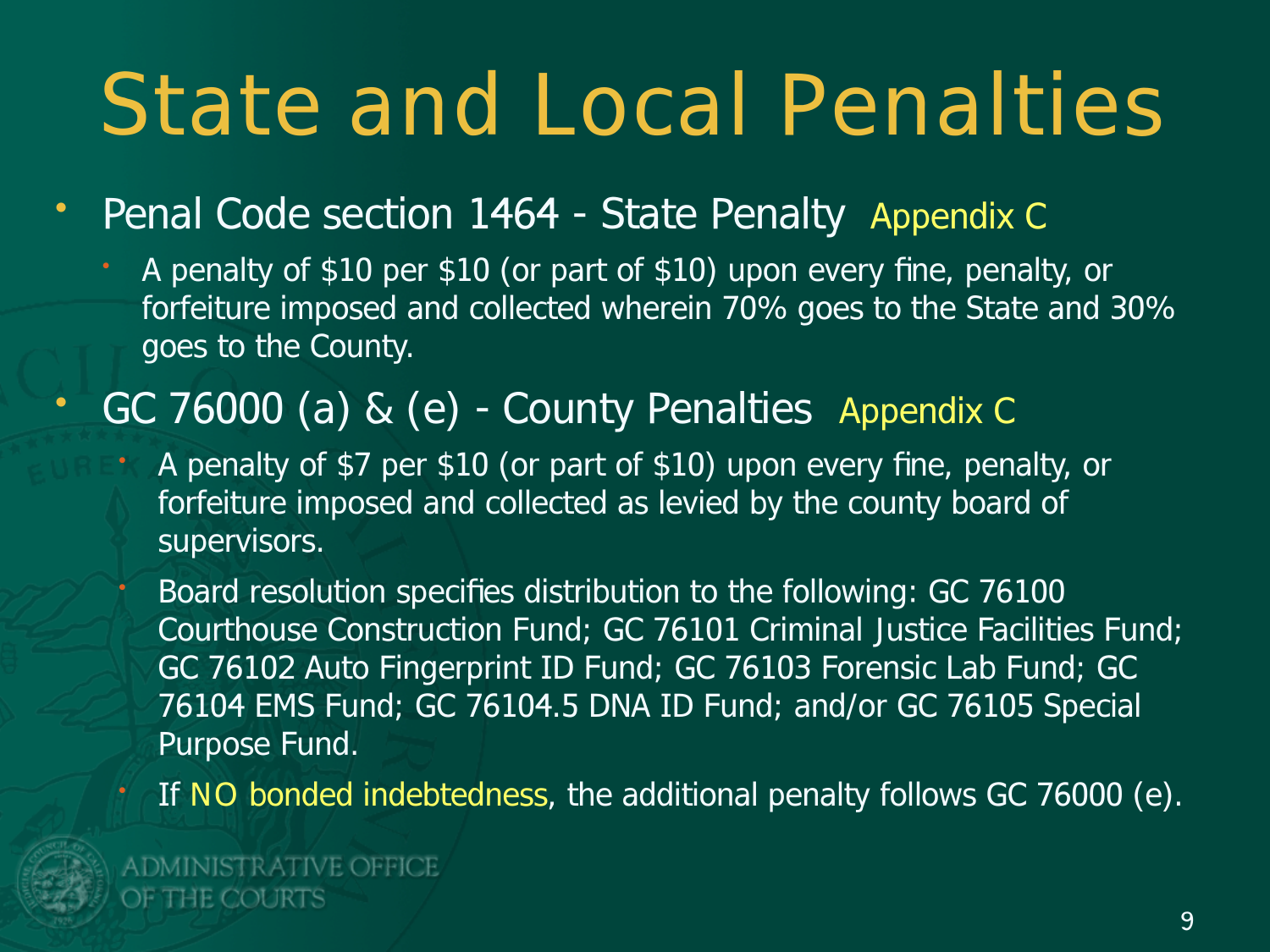

# State and Local Penalties
Penal Code section 1464 - State Penalty  Appendix C
A penalty of $10 per $10 (or part of $10) upon every fine, penalty, or forfeiture imposed and collected wherein 70% goes to the State and 30% goes to the County.
GC 76000 (a) & (e) - County Penalties  Appendix C
A penalty of $7 per $10 (or part of $10) upon every fine, penalty, or forfeiture imposed and collected as levied by the county board of supervisors.
Board resolution specifies distribution to the following: GC 76100 Courthouse Construction Fund; GC 76101 Criminal Justice Facilities Fund; GC 76102 Auto Fingerprint ID Fund; GC 76103 Forensic Lab Fund; GC 76104 EMS Fund; GC 76104.5 DNA ID Fund; and/or GC 76105 Special Purpose Fund.
If NO bonded indebtedness, the additional penalty follows GC 76000 (e).

9